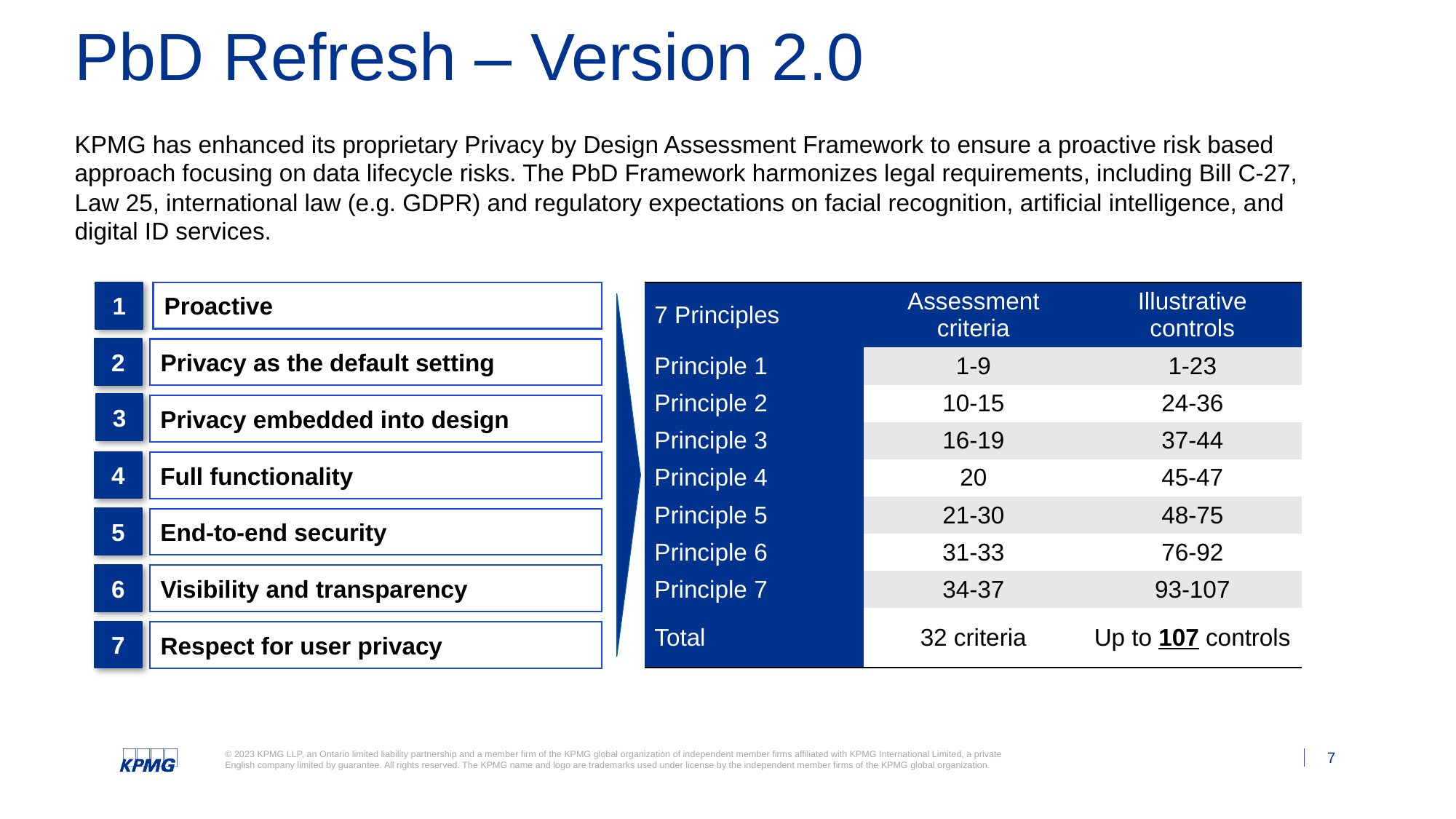

# PbD Refresh – Version 2.0
KPMG has enhanced its proprietary Privacy by Design Assessment Framework to ensure a proactive risk based approach focusing on data lifecycle risks. The PbD Framework harmonizes legal requirements, including Bill C-27, Law 25, international law (e.g. GDPR) and regulatory expectations on facial recognition, artificial intelligence, and digital ID services.
1
Proactive not reactive
2
Privacy as the default setting
3
Privacy embedded into design
4
Full functionality
5
End-to-end security
6
Visibility and transparency
7
Respect for user privacy

| 7 Principles | Assessment criteria | Illustrative controls |
| --- | --- | --- |
| Principle 1 | 1-9 | 1-23 |
| Principle 2 | 10-15 | 24-36 |
| Principle 3 | 16-19 | 37-44 |
| Principle 4 | 20 | 45-47 |
| Principle 5 | 21-30 | 48-75 |
| Principle 6 | 31-33 | 76-92 |
| Principle 7 | 34-37 | 93-107 |
| Total | 32 criteria | Up to 107 controls |